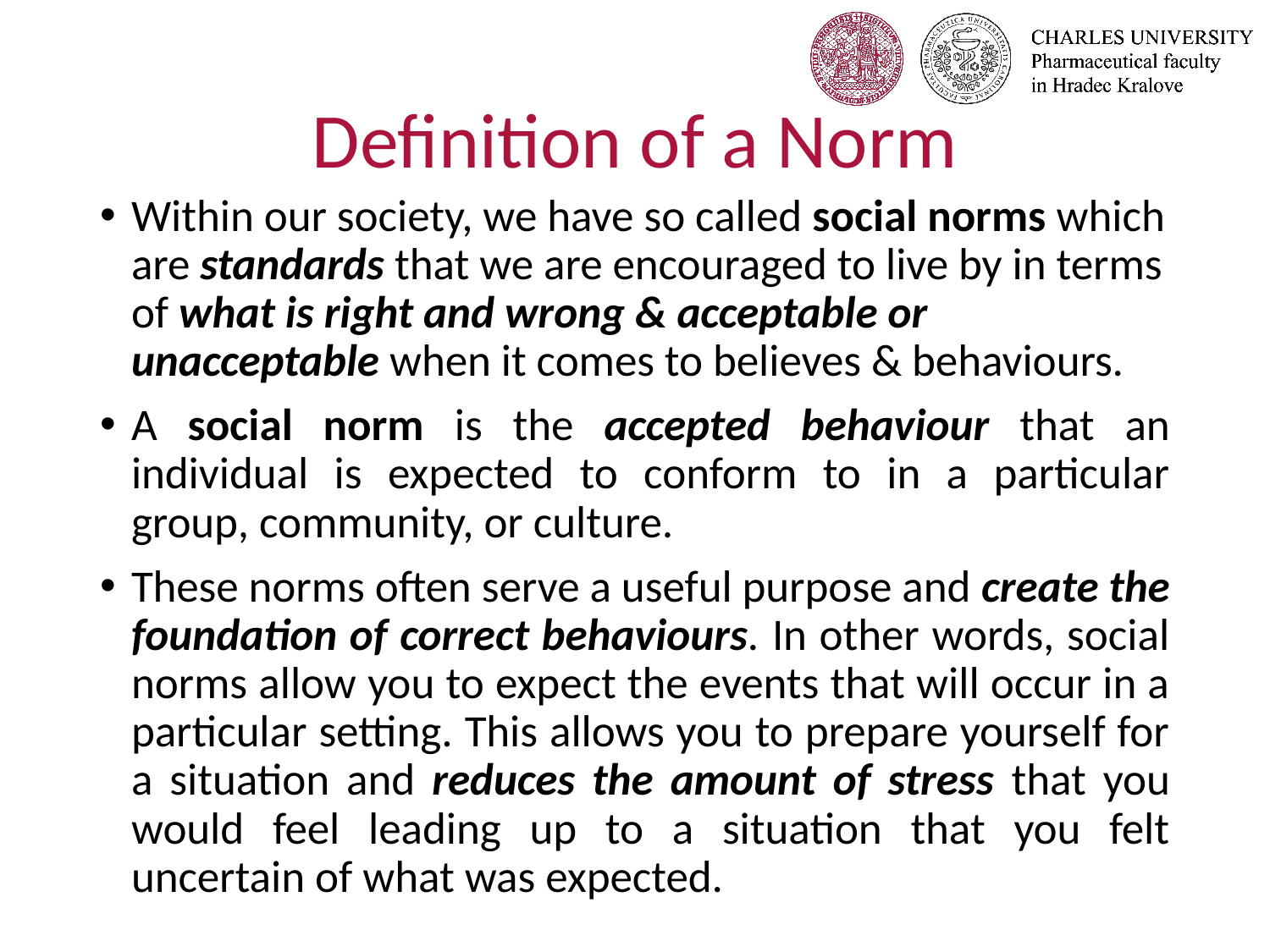

# Definition of a Norm
Within our society, we have so called social norms which are standards that we are encouraged to live by in terms of what is right and wrong & acceptable or unacceptable when it comes to believes & behaviours.
A social norm is the accepted behaviour that an individual is expected to conform to in a particular group, community, or culture.
These norms often serve a useful purpose and create the foundation of correct behaviours. In other words, social norms allow you to expect the events that will occur in a particular setting. This allows you to prepare yourself for a situation and reduces the amount of stress that you would feel leading up to a situation that you felt uncertain of what was expected.